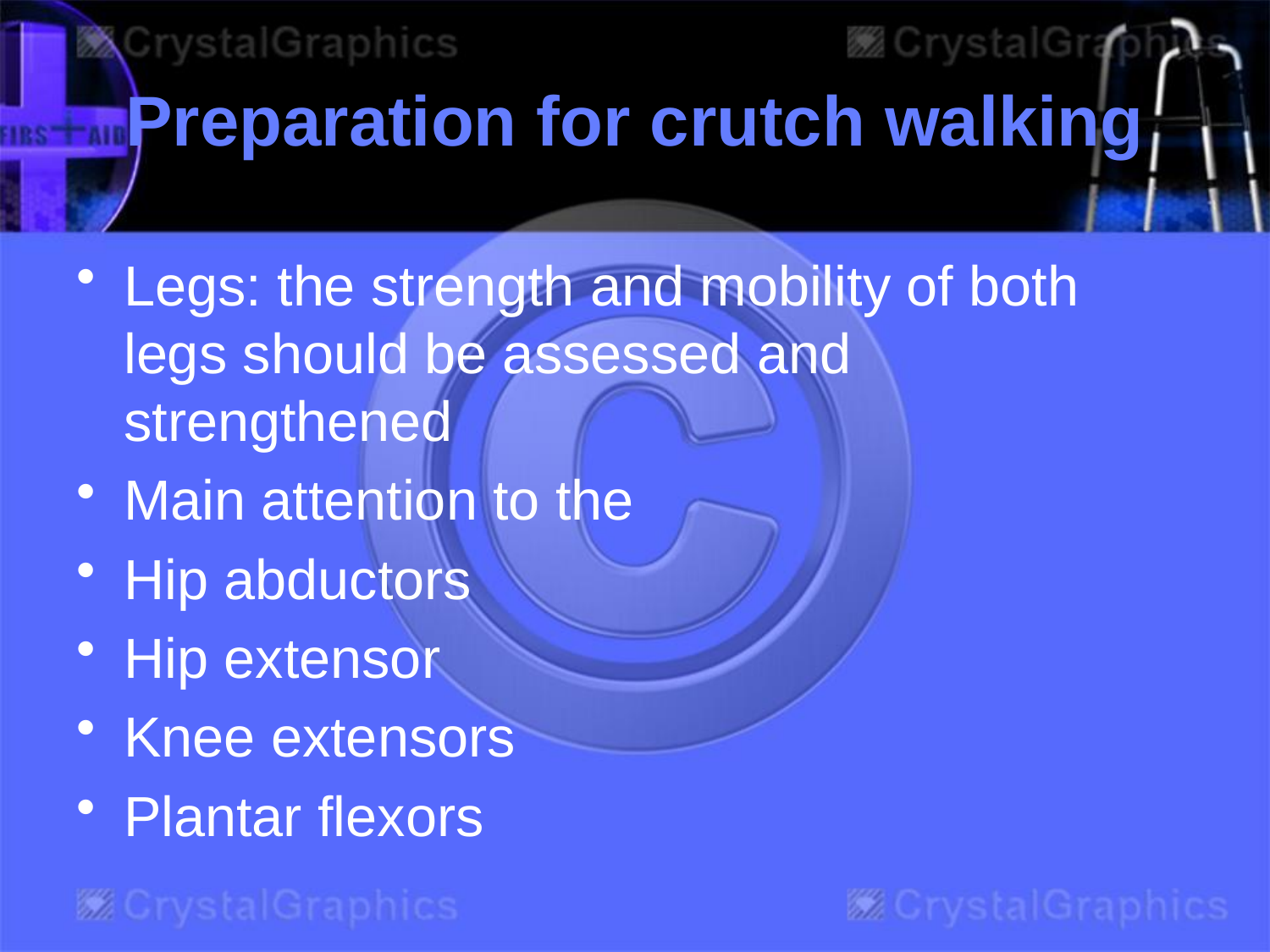

# Preparation for crutch walking
Legs: the strength and mobility of both legs should be assessed and strengthened
Main attention to the
Hip abductors
Hip extensor
Knee extensors
Plantar flexors